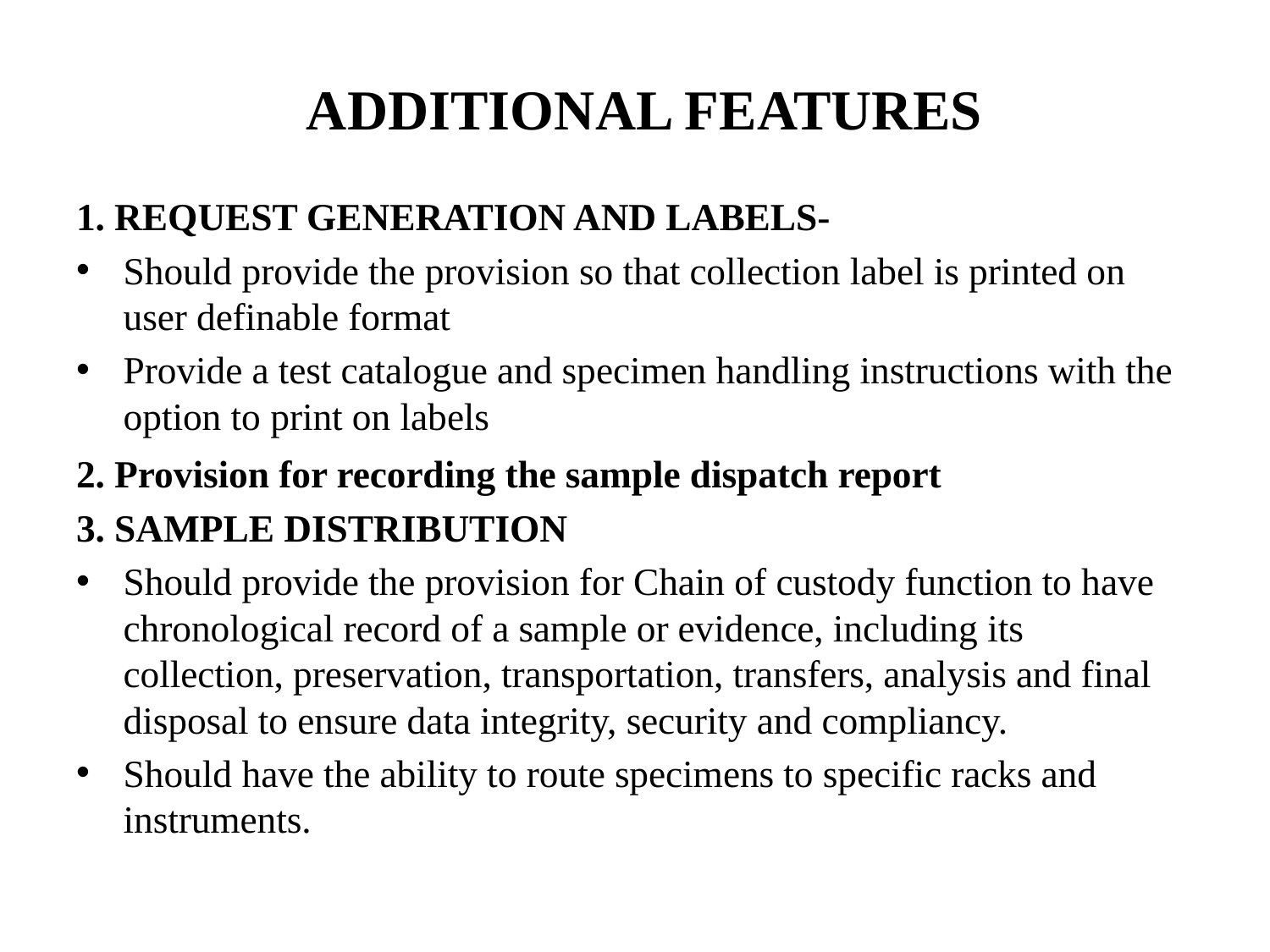

# ADDITIONAL FEATURES
1. REQUEST GENERATION AND LABELS-
Should provide the provision so that collection label is printed on user definable format
Provide a test catalogue and specimen handling instructions with the option to print on labels
2. Provision for recording the sample dispatch report
3. SAMPLE DISTRIBUTION
Should provide the provision for Chain of custody function to have chronological record of a sample or evidence, including its collection, preservation, transportation, transfers, analysis and final disposal to ensure data integrity, security and compliancy.
Should have the ability to route specimens to specific racks and instruments.